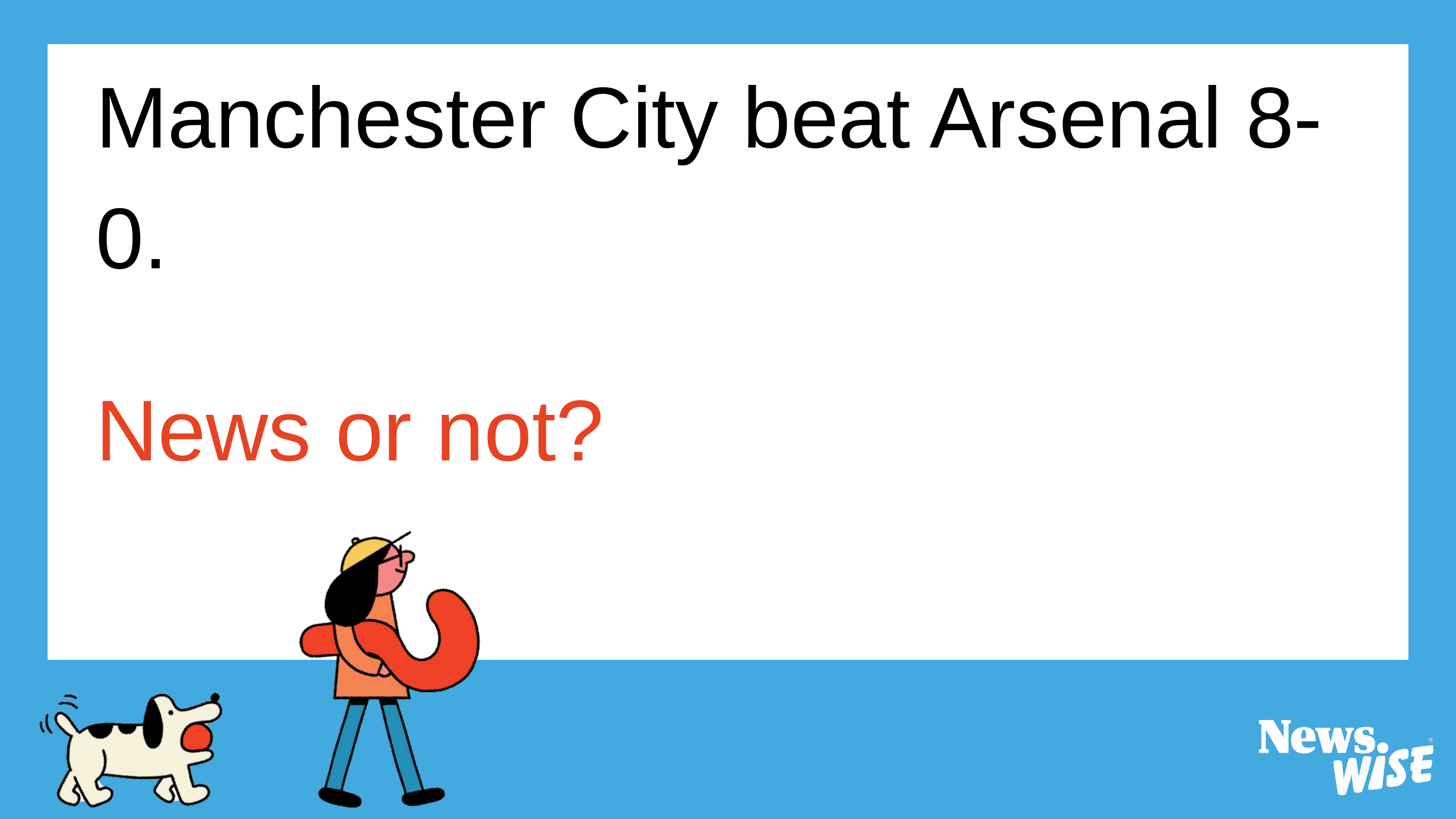

Manchester City beat Arsenal 8-0.

News or not?